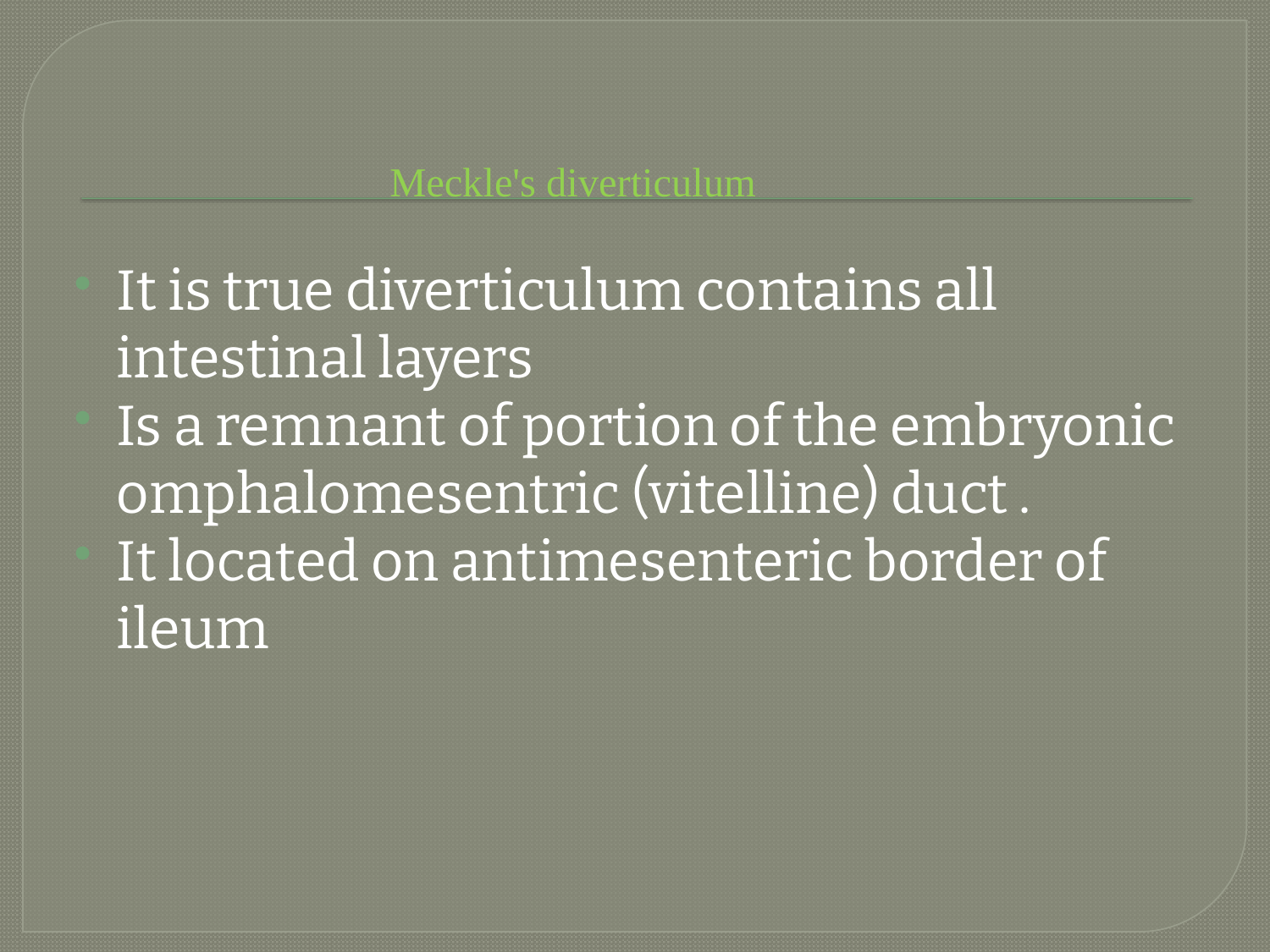

# Meckle's diverticulum

It is true diverticulum contains all intestinal layers
Is a remnant of portion of the embryonic omphalomesentric (vitelline) duct .
It located on antimesenteric border of ileum